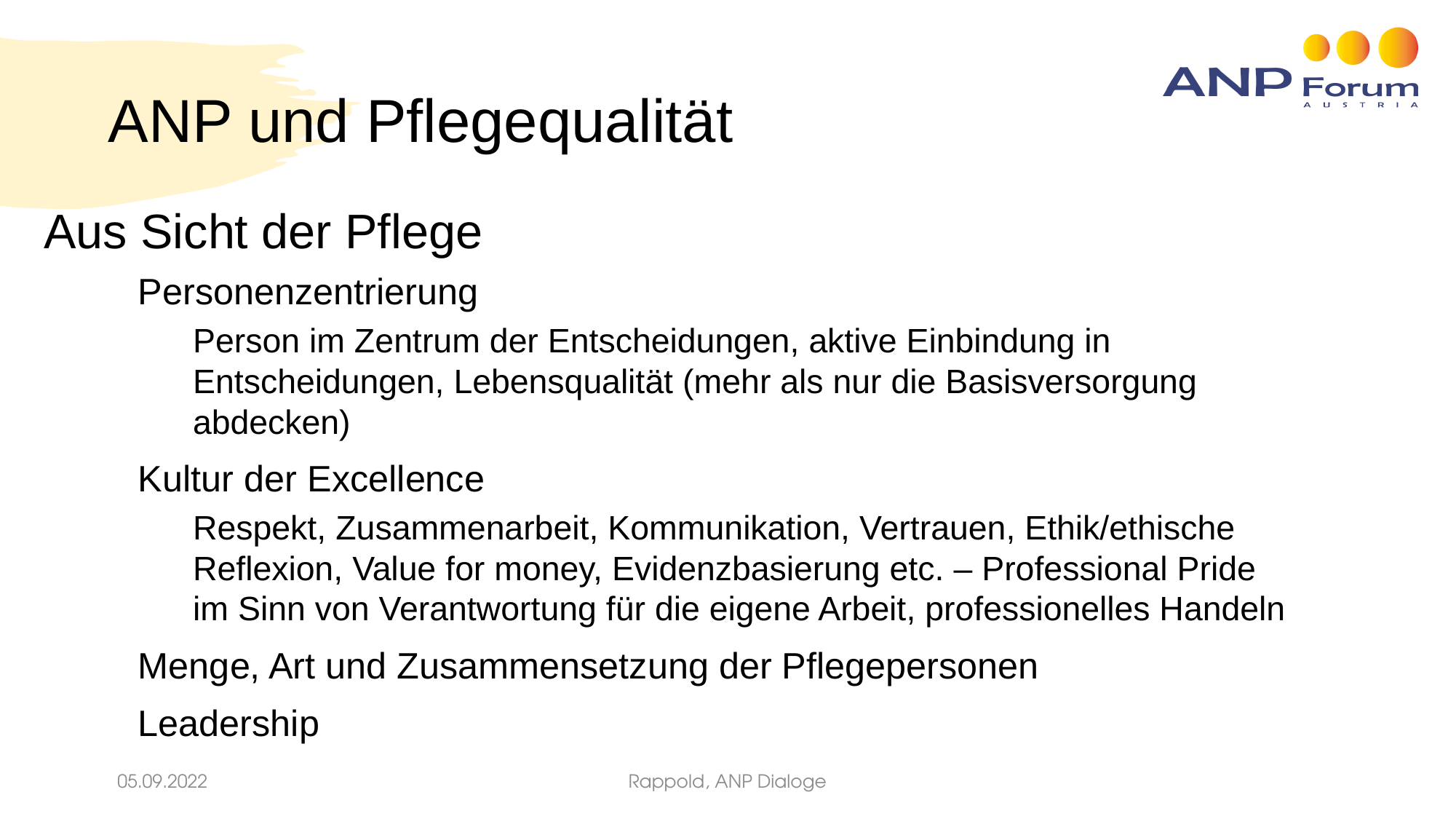

# ANP und Pflegequalität
Aus Sicht der Pflege
Personenzentrierung
Person im Zentrum der Entscheidungen, aktive Einbindung in Entscheidungen, Lebensqualität (mehr als nur die Basisversorgung abdecken)
Kultur der Excellence
Respekt, Zusammenarbeit, Kommunikation, Vertrauen, Ethik/ethische Reflexion, Value for money, Evidenzbasierung etc. – Professional Pride im Sinn von Verantwortung für die eigene Arbeit, professionelles Handeln
Menge, Art und Zusammensetzung der Pflegepersonen
Leadership

05.09.2022
Rappold, ANP Dialoge